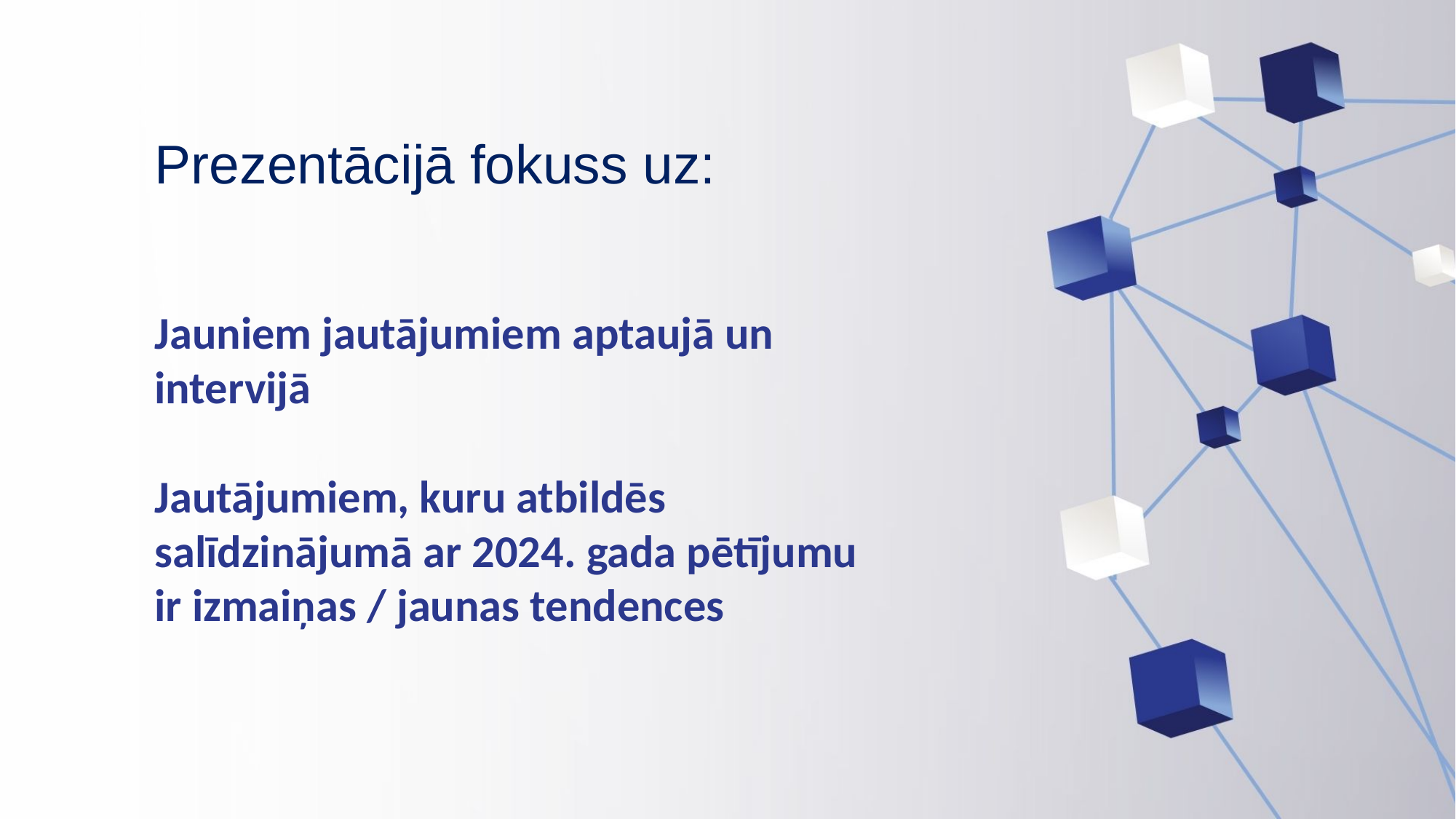

# Prezentācijā fokuss uz:
Jauniem jautājumiem aptaujā un intervijā

Jautājumiem, kuru atbildēs salīdzinājumā ar 2024. gada pētījumu ir izmaiņas / jaunas tendences